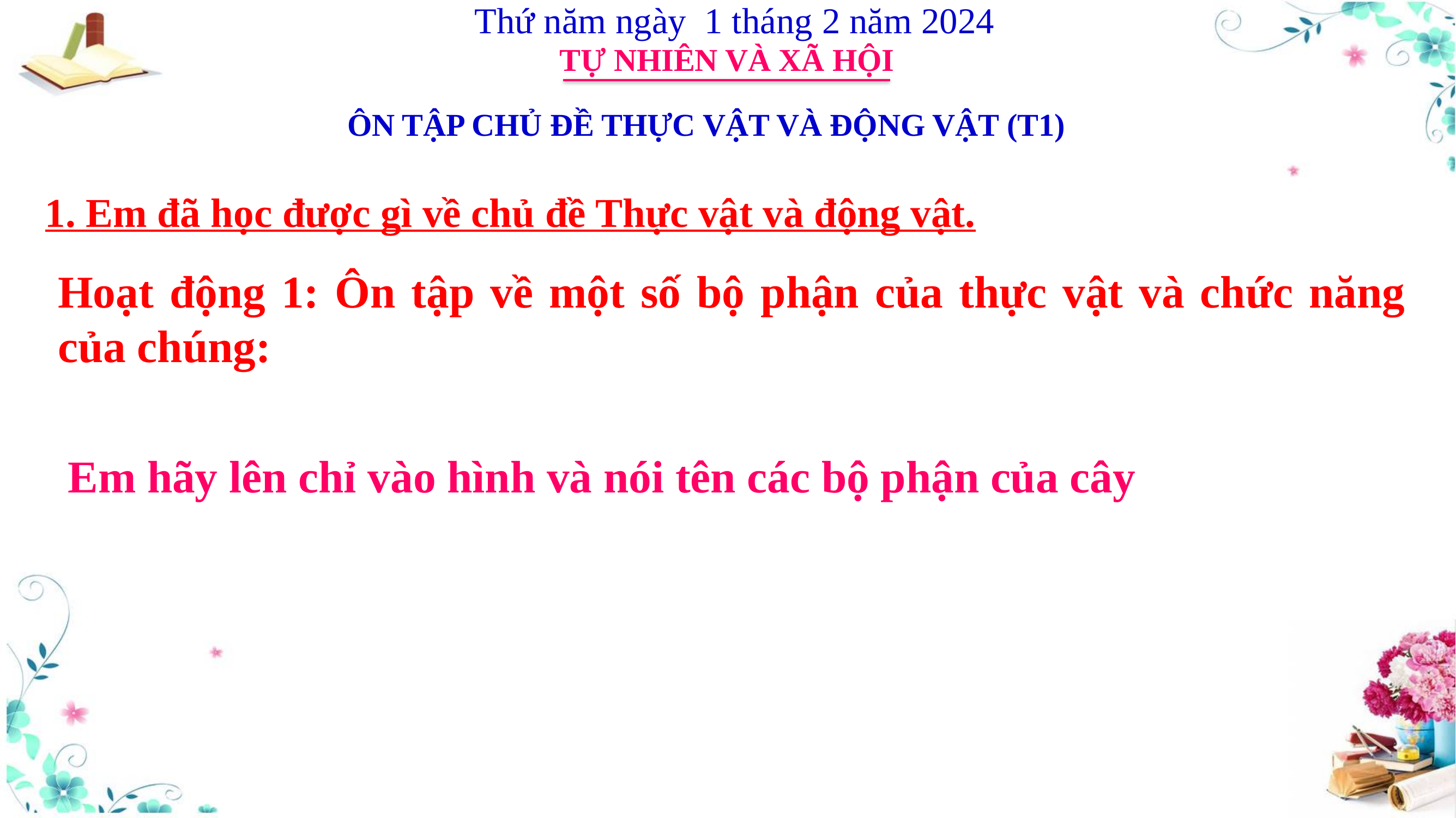

Thứ năm ngày  1 tháng 2 năm 2024
TỰ NHIÊN VÀ XÃ HỘI
ÔN TẬP CHỦ ĐỀ THỰC VẬT VÀ ĐỘNG VẬT (T1)
1. Em đã học được gì về chủ đề Thực vật và động vật.
Hoạt động 1: Ôn tập về một số bộ phận của thực vật và chức năng của chúng:
Em hãy lên chỉ vào hình và nói tên các bộ phận của cây